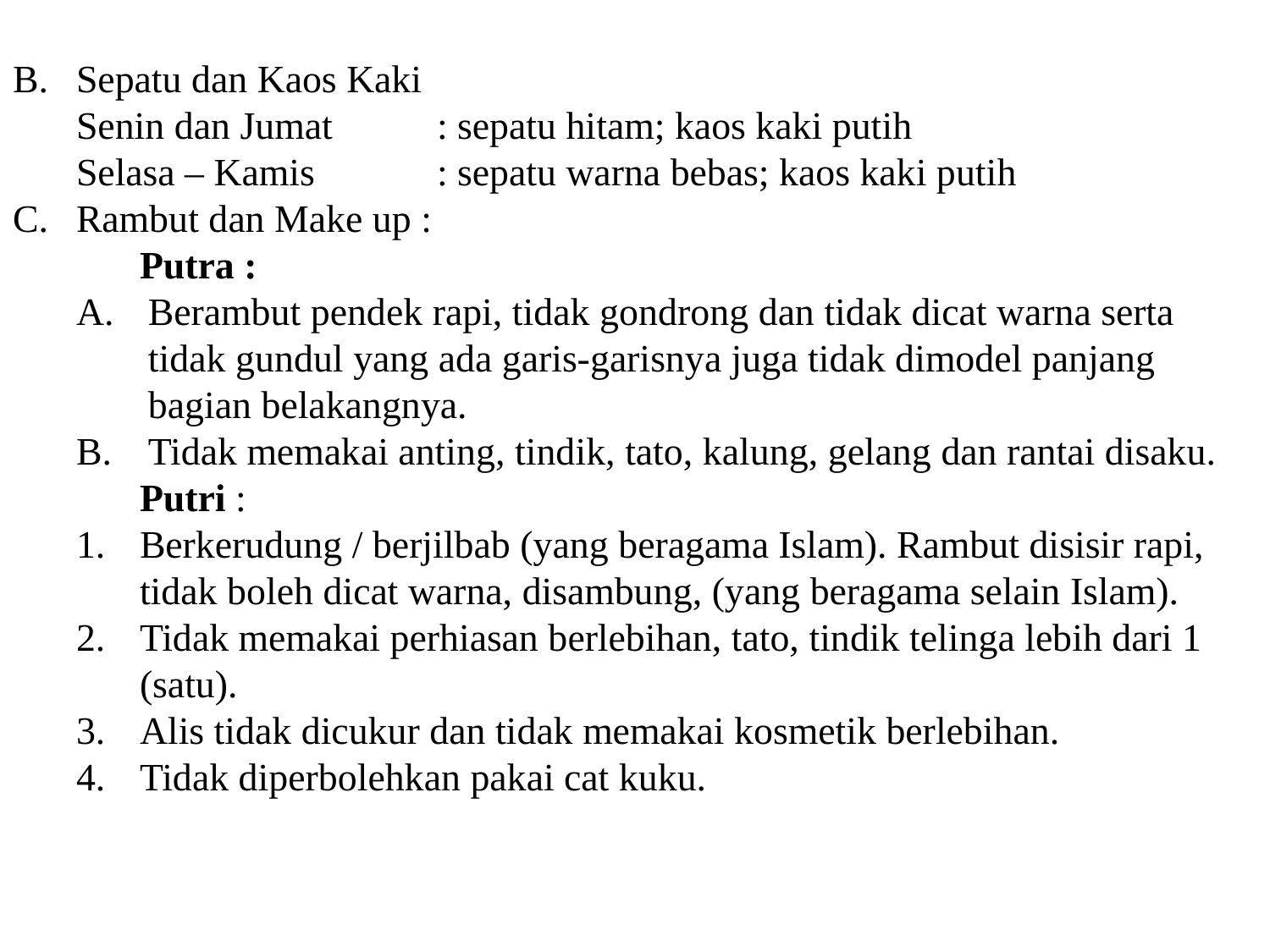

Sepatu dan Kaos Kaki
Senin dan Jumat 	: sepatu hitam; kaos kaki putih
Selasa – Kamis 	: sepatu warna bebas; kaos kaki putih
Rambut dan Make up :
	Putra :
Berambut pendek rapi, tidak gondrong dan tidak dicat warna serta tidak gundul yang ada garis-garisnya juga tidak dimodel panjang bagian belakangnya.
Tidak memakai anting, tindik, tato, kalung, gelang dan rantai disaku.
	Putri :
Berkerudung / berjilbab (yang beragama Islam). Rambut disisir rapi, tidak boleh dicat warna, disambung, (yang beragama selain Islam).
Tidak memakai perhiasan berlebihan, tato, tindik telinga lebih dari 1 (satu).
Alis tidak dicukur dan tidak memakai kosmetik berlebihan.
Tidak diperbolehkan pakai cat kuku.